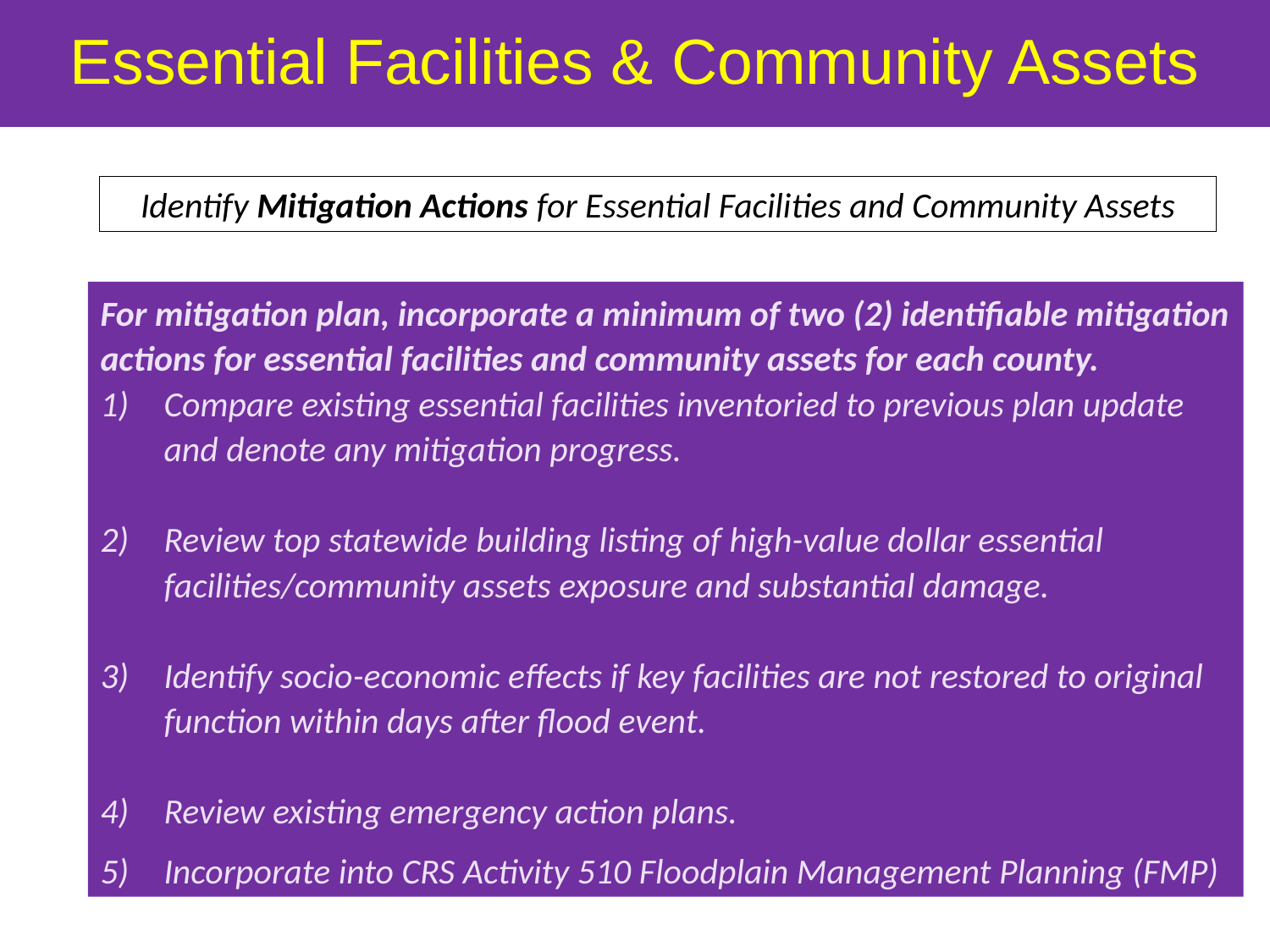

Essential Facilities & Community Assets
Identify Mitigation Actions for Essential Facilities and Community Assets
For mitigation plan, incorporate a minimum of two (2) identifiable mitigation actions for essential facilities and community assets for each county.
Compare existing essential facilities inventoried to previous plan update and denote any mitigation progress.
Review top statewide building listing of high-value dollar essential facilities/community assets exposure and substantial damage.
Identify socio-economic effects if key facilities are not restored to original function within days after flood event.
Review existing emergency action plans.
Incorporate into CRS Activity 510 Floodplain Management Planning (FMP)